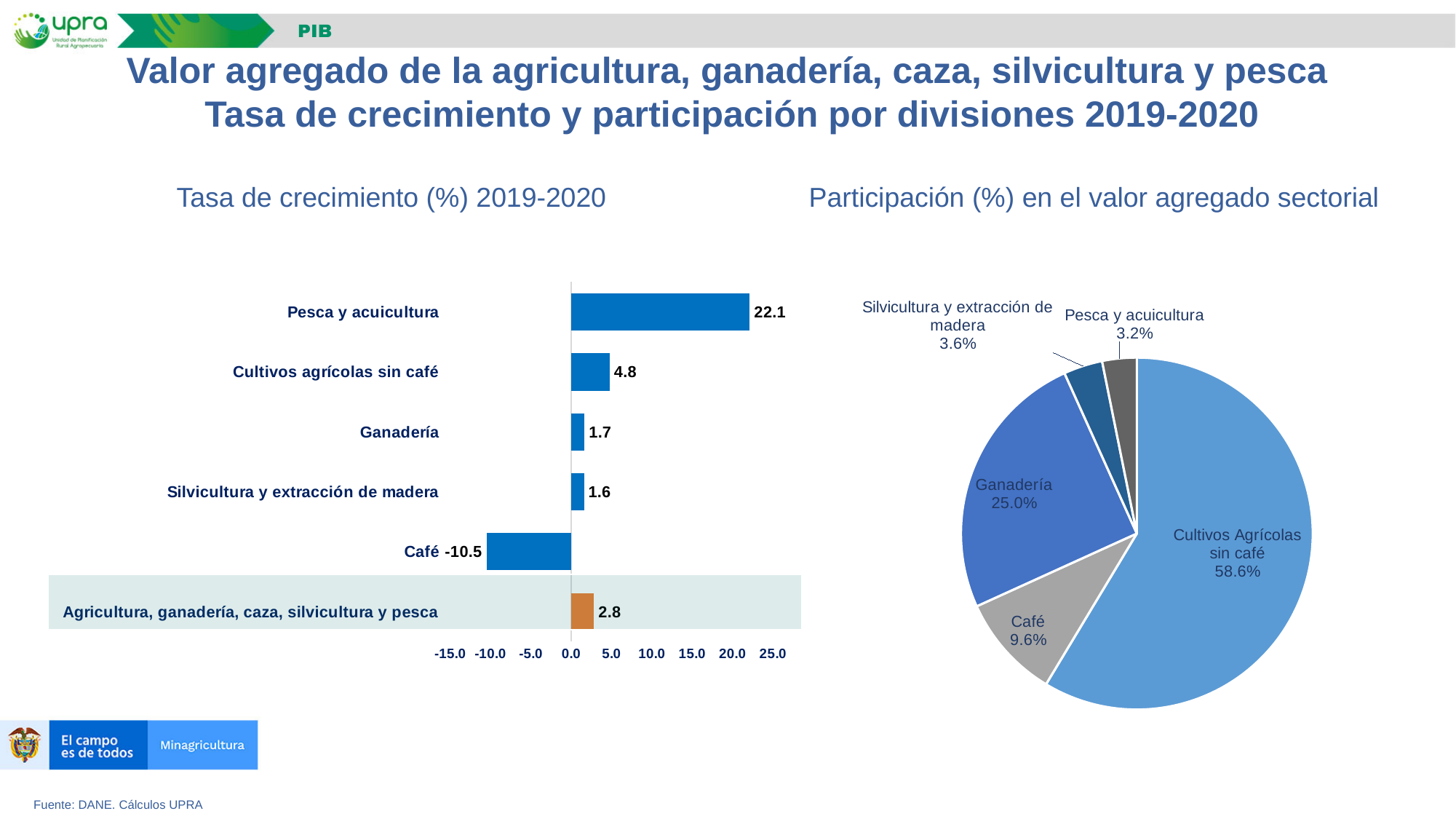

PIB
Valor agregado de la agricultura, ganadería, caza, silvicultura y pesca
Tasa de crecimiento y participación por divisiones 2019-2020
Tasa de crecimiento (%) 2019-2020
Participación (%) en el valor agregado sectorial

### Chart

| Category |  |
|---|---|
| Cultivos Agrícolas sin café | 32663.763884031923 |
| Café | 5336.765583748369 |
| Ganadería | 13944.72275587914 |
| Silvicultura y extracción de madera | 1994.9672101171975 |
| Pesca y acuicultura | 1765.8536428051943 |

### Chart

| Category | I Trimetre |
|---|---|
| Agricultura, ganadería, caza, silvicultura y pesca | 2.8118004361561475 |
| Café | -10.502002620352684 |
| Silvicultura y extracción de madera | 1.5767418593277682 |
| Ganadería | 1.6527391447670254 |
| Cultivos agrícolas sin café | 4.775505642444017 |
| Pesca y acuicultura | 22.119892310179395 |
Fuente: DANE. Cálculos UPRA